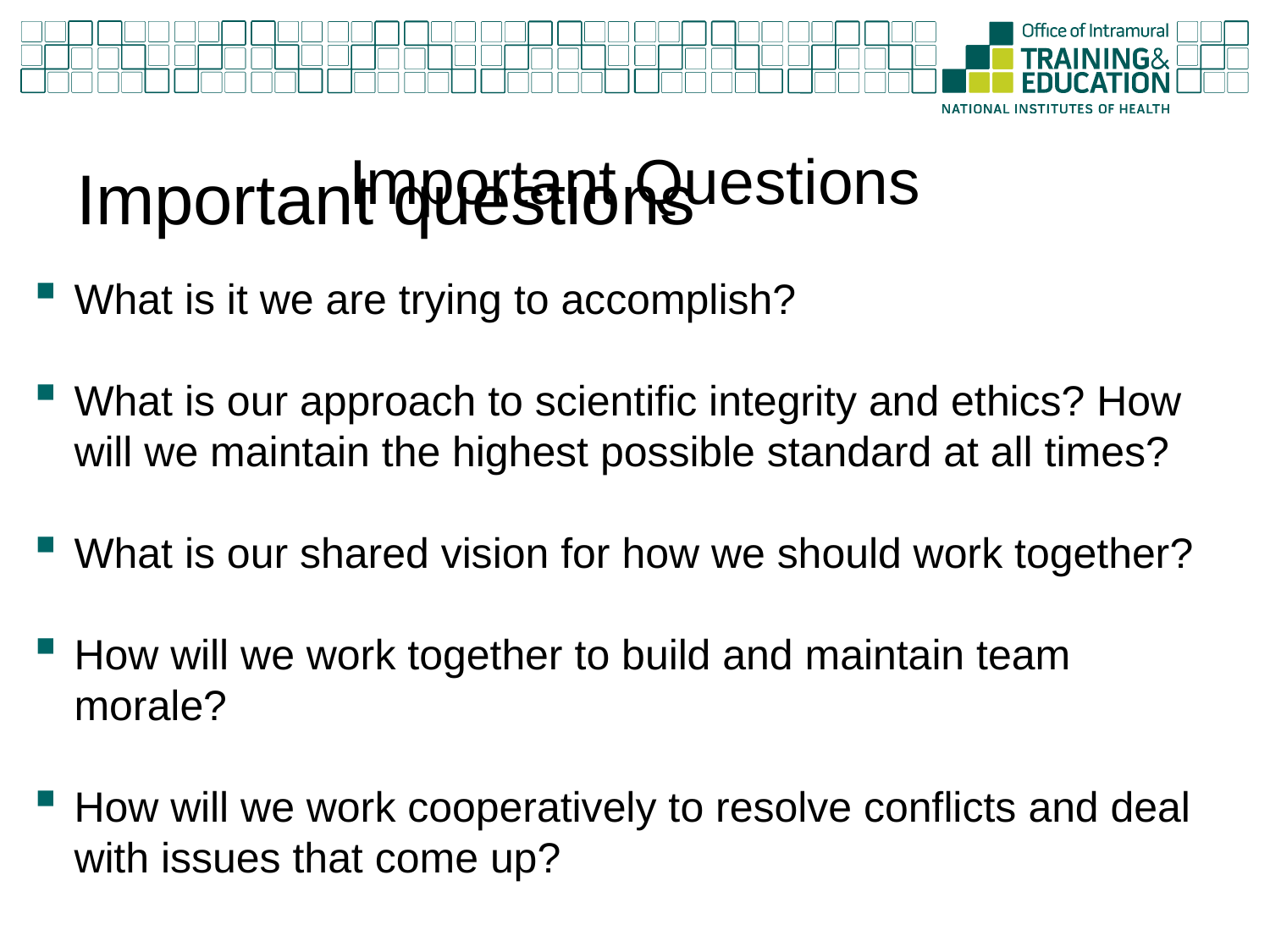

Important Questions
# Important questions
What is it we are trying to accomplish?

What is our approach to scientific integrity and ethics? How will we maintain the highest possible standard at all times?

What is our shared vision for how we should work together?

How will we work together to build and maintain team morale?

How will we work cooperatively to resolve conflicts and deal with issues that come up?